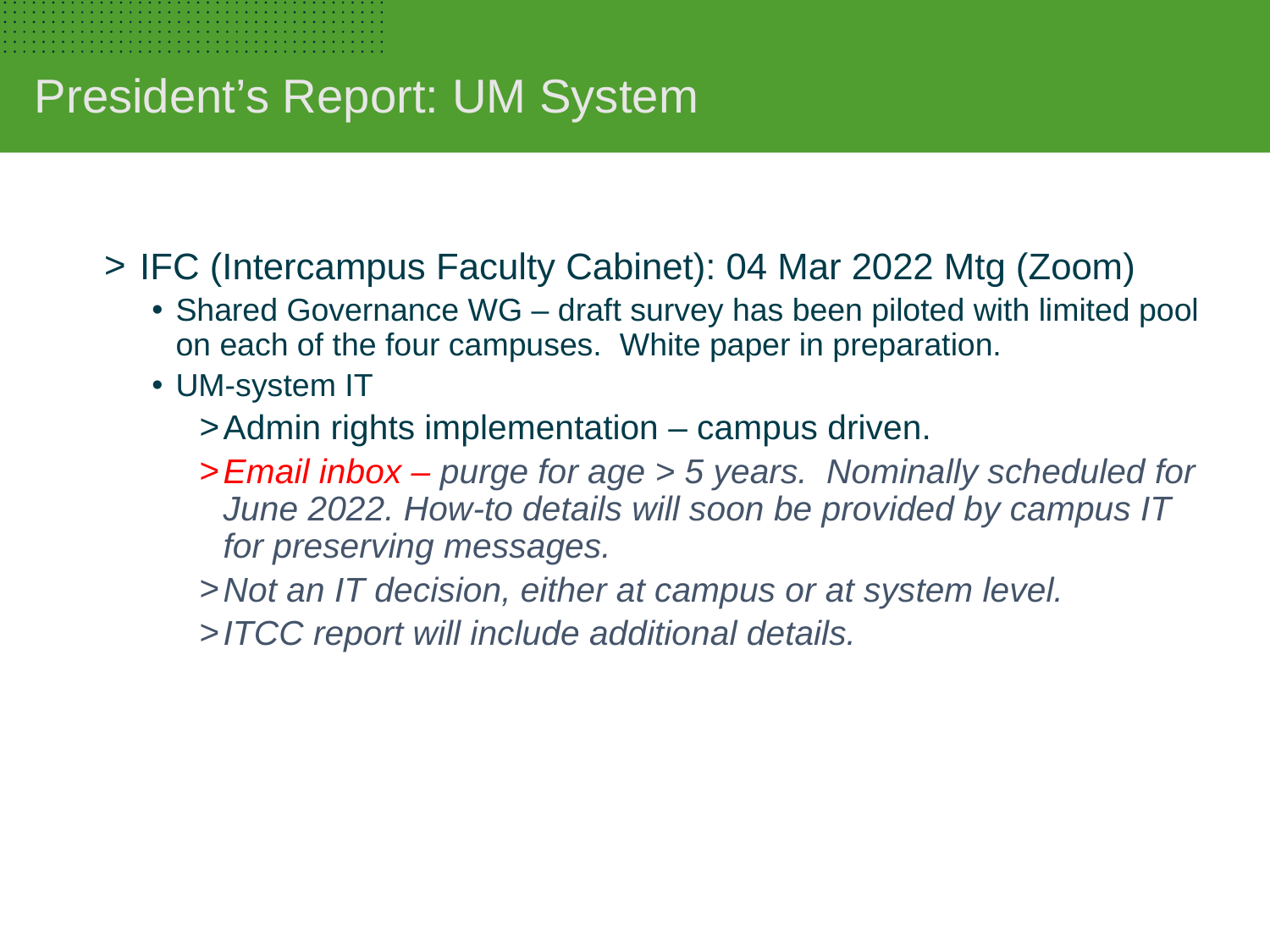

President’s Report: UM System
IFC (Intercampus Faculty Cabinet): 04 Mar 2022 Mtg (Zoom)
Shared Governance WG – draft survey has been piloted with limited pool on each of the four campuses.  White paper in preparation.
UM-system IT
Admin rights implementation – campus driven.
Email inbox – purge for age > 5 years.  Nominally scheduled for June 2022. How-to details will soon be provided by campus IT for preserving messages.
Not an IT decision, either at campus or at system level.
ITCC report will include additional details.